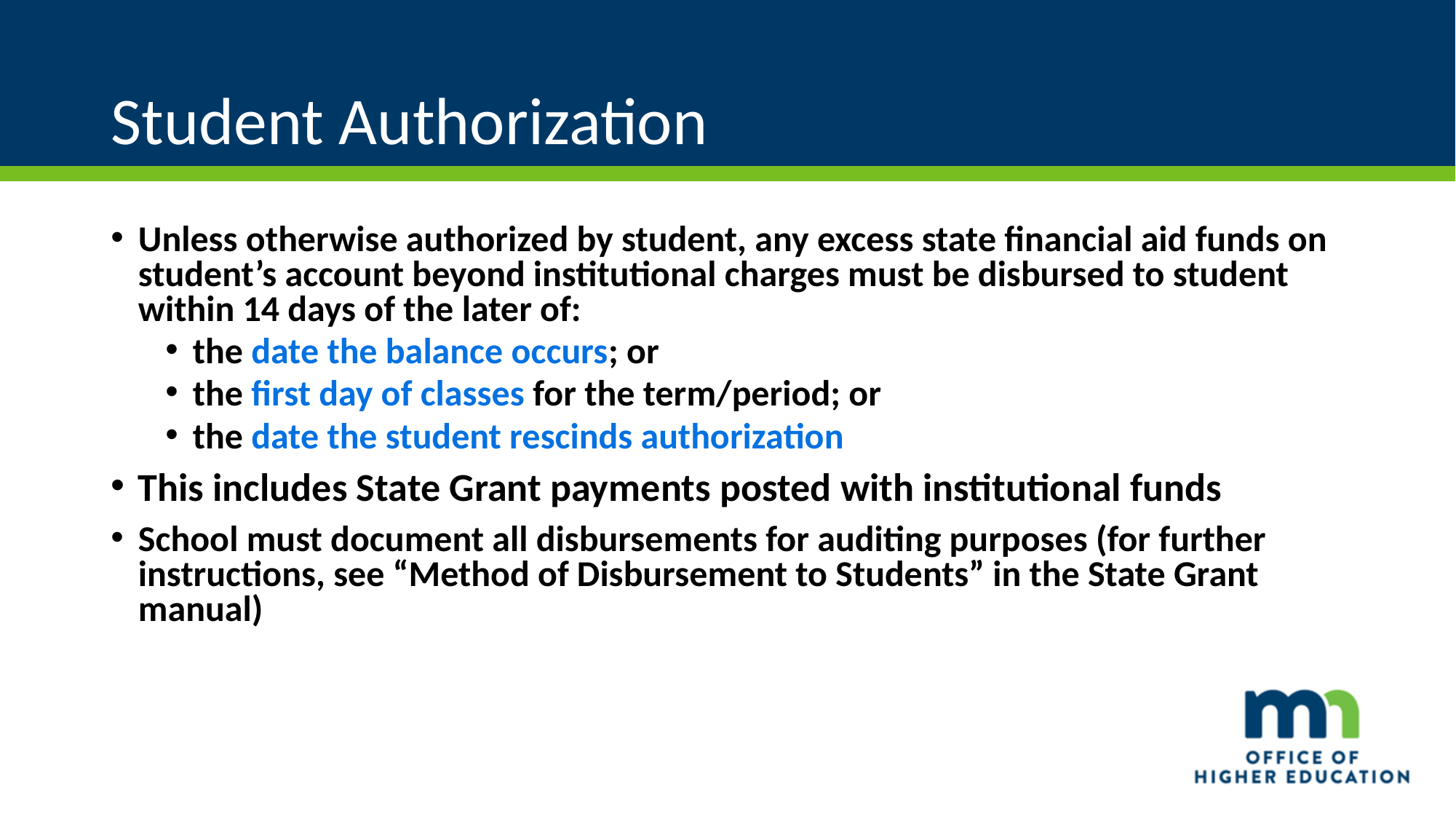

# Student Authorization
Unless otherwise authorized by student, any excess state financial aid funds on student’s account beyond institutional charges must be disbursed to student within 14 days of the later of:
the date the balance occurs; or
the first day of classes for the term/period; or
the date the student rescinds authorization
This includes State Grant payments posted with institutional funds
School must document all disbursements for auditing purposes (for further instructions, see “Method of Disbursement to Students” in the State Grant manual)